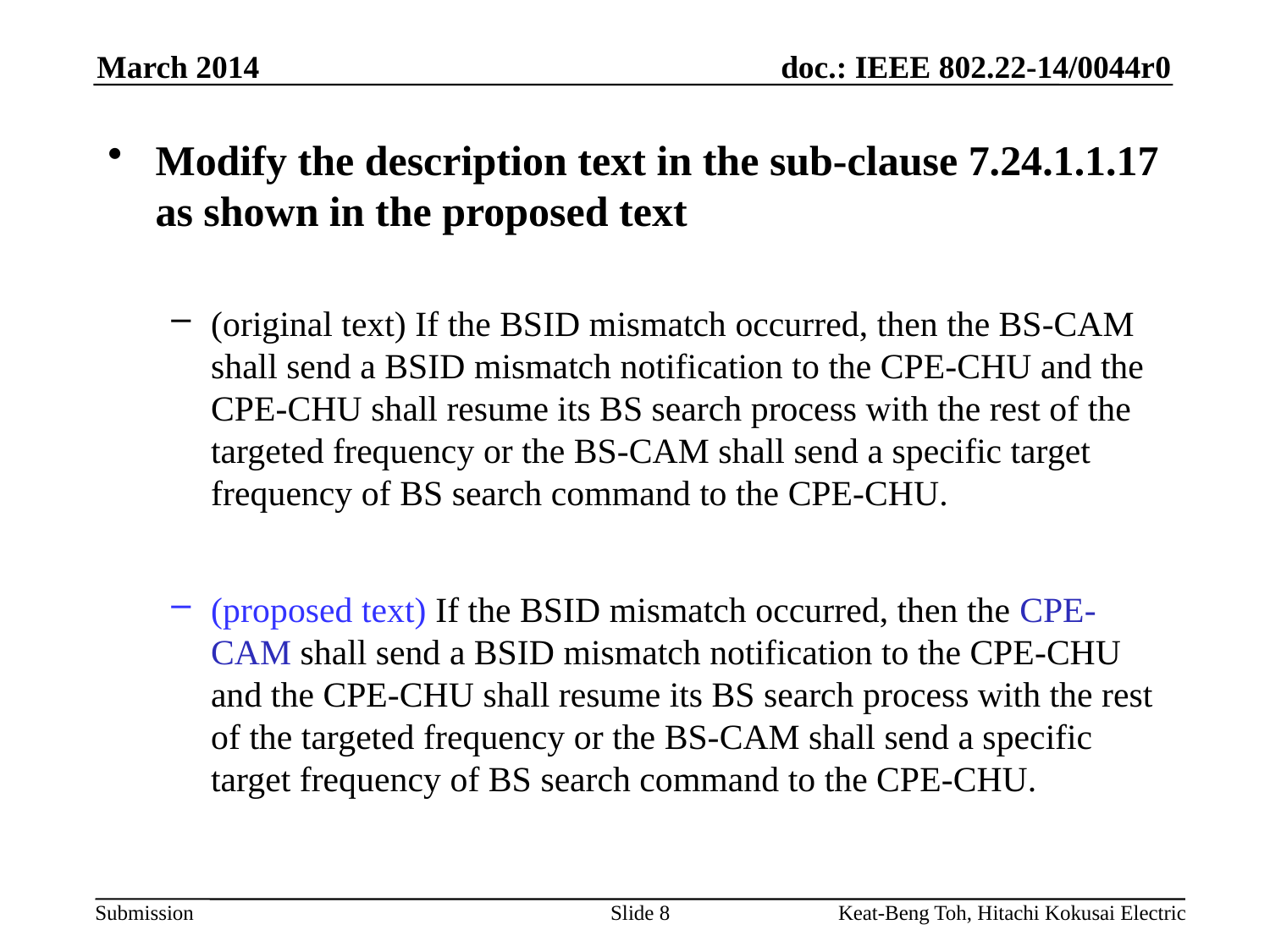

March 2014
Modify the description text in the sub-clause 7.24.1.1.17 as shown in the proposed text

(original text) If the BSID mismatch occurred, then the BS-CAM shall send a BSID mismatch notification to the CPE-CHU and the CPE-CHU shall resume its BS search process with the rest of the targeted frequency or the BS-CAM shall send a specific target frequency of BS search command to the CPE-CHU.

(proposed text) If the BSID mismatch occurred, then the CPE-CAM shall send a BSID mismatch notification to the CPE-CHU and the CPE-CHU shall resume its BS search process with the rest of the targeted frequency or the BS-CAM shall send a specific target frequency of BS search command to the CPE-CHU.
Slide 8
Keat-Beng Toh, Hitachi Kokusai Electric